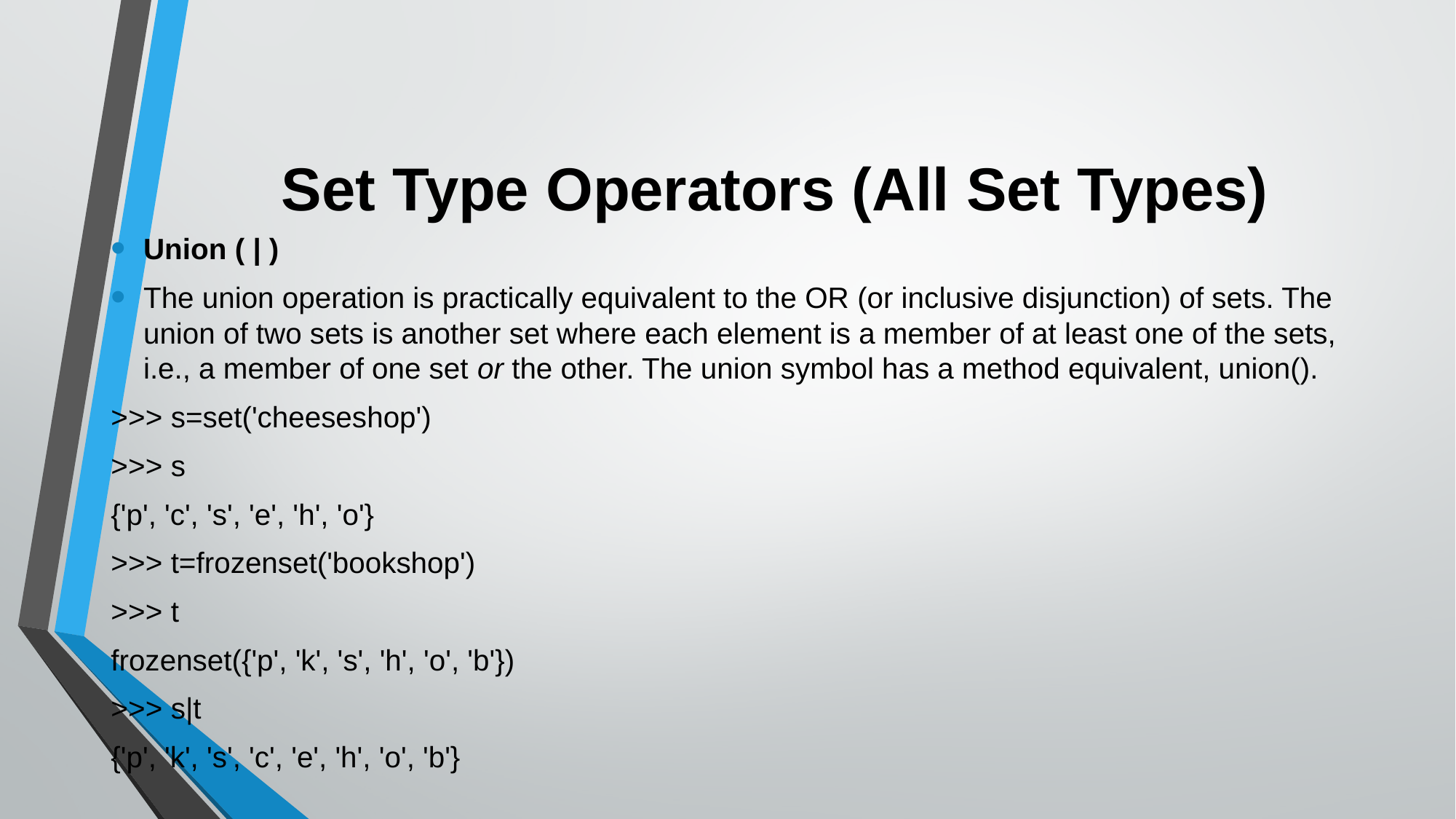

# Set Type Operators (All Set Types)
Union ( | )
The union operation is practically equivalent to the OR (or inclusive disjunction) of sets. The union of two sets is another set where each element is a member of at least one of the sets, i.e., a member of one set or the other. The union symbol has a method equivalent, union().
>>> s=set('cheeseshop')
>>> s
{'p', 'c', 's', 'e', 'h', 'o'}
>>> t=frozenset('bookshop')
>>> t
frozenset({'p', 'k', 's', 'h', 'o', 'b'})
>>> s|t
{'p', 'k', 's', 'c', 'e', 'h', 'o', 'b'}